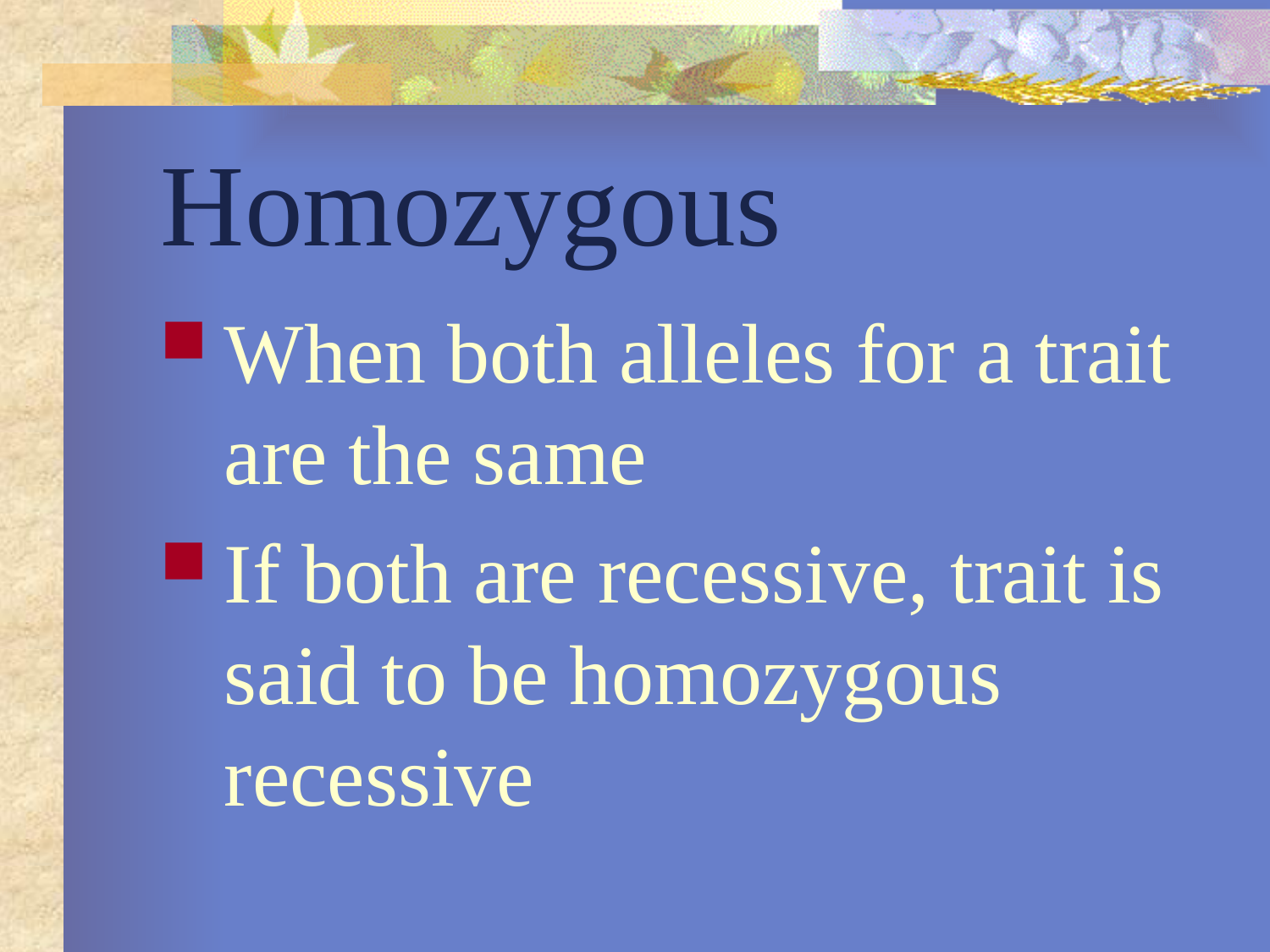

# Homozygous
When both alleles for a trait are the same
If both are recessive, trait is said to be homozygous recessive